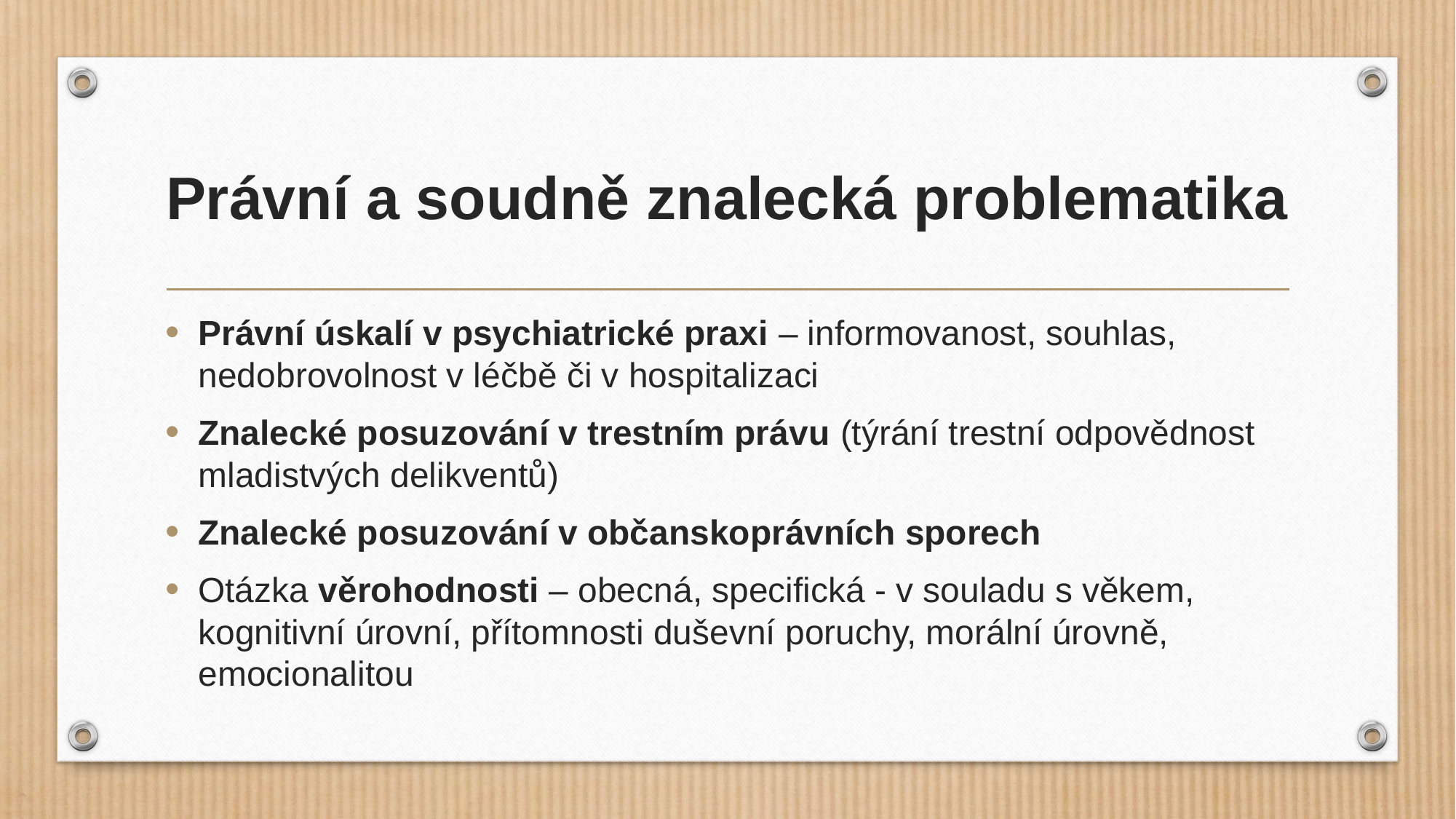

# Právní a soudně znalecká problematika
Právní úskalí v psychiatrické praxi – informovanost, souhlas, nedobrovolnost v léčbě či v hospitalizaci
Znalecké posuzování v trestním právu (týrání trestní odpovědnost mladistvých delikventů)
Znalecké posuzování v občanskoprávních sporech
Otázka věrohodnosti – obecná, specifická - v souladu s věkem, kognitivní úrovní, přítomnosti duševní poruchy, morální úrovně, emocionalitou